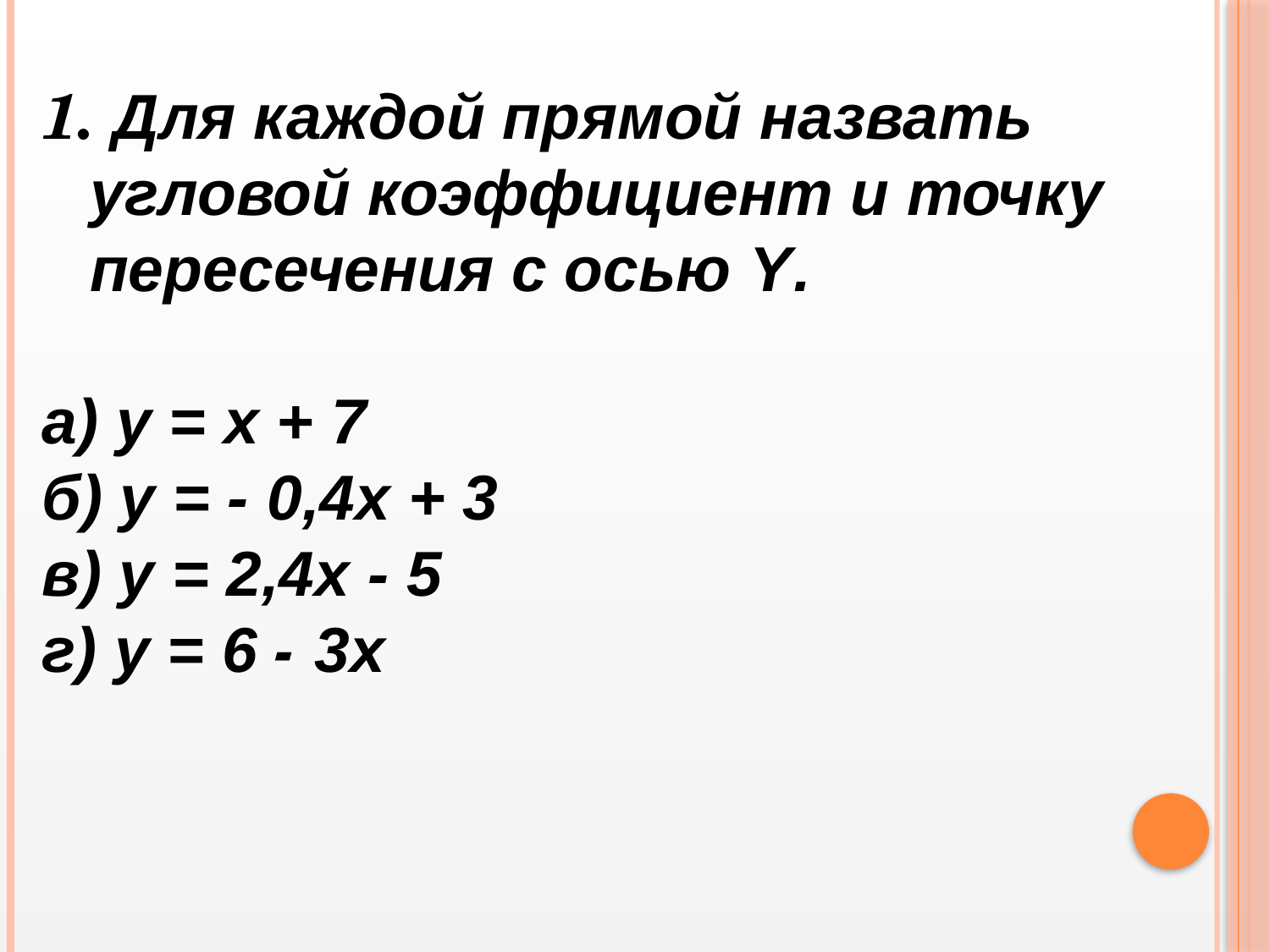

Для каждой прямой назвать угловой коэффициент и точку пересечения с осью Y.

а) у = х + 7
б) у = - 0,4х + 3
в) у = 2,4х - 5
г) у = 6 - 3х